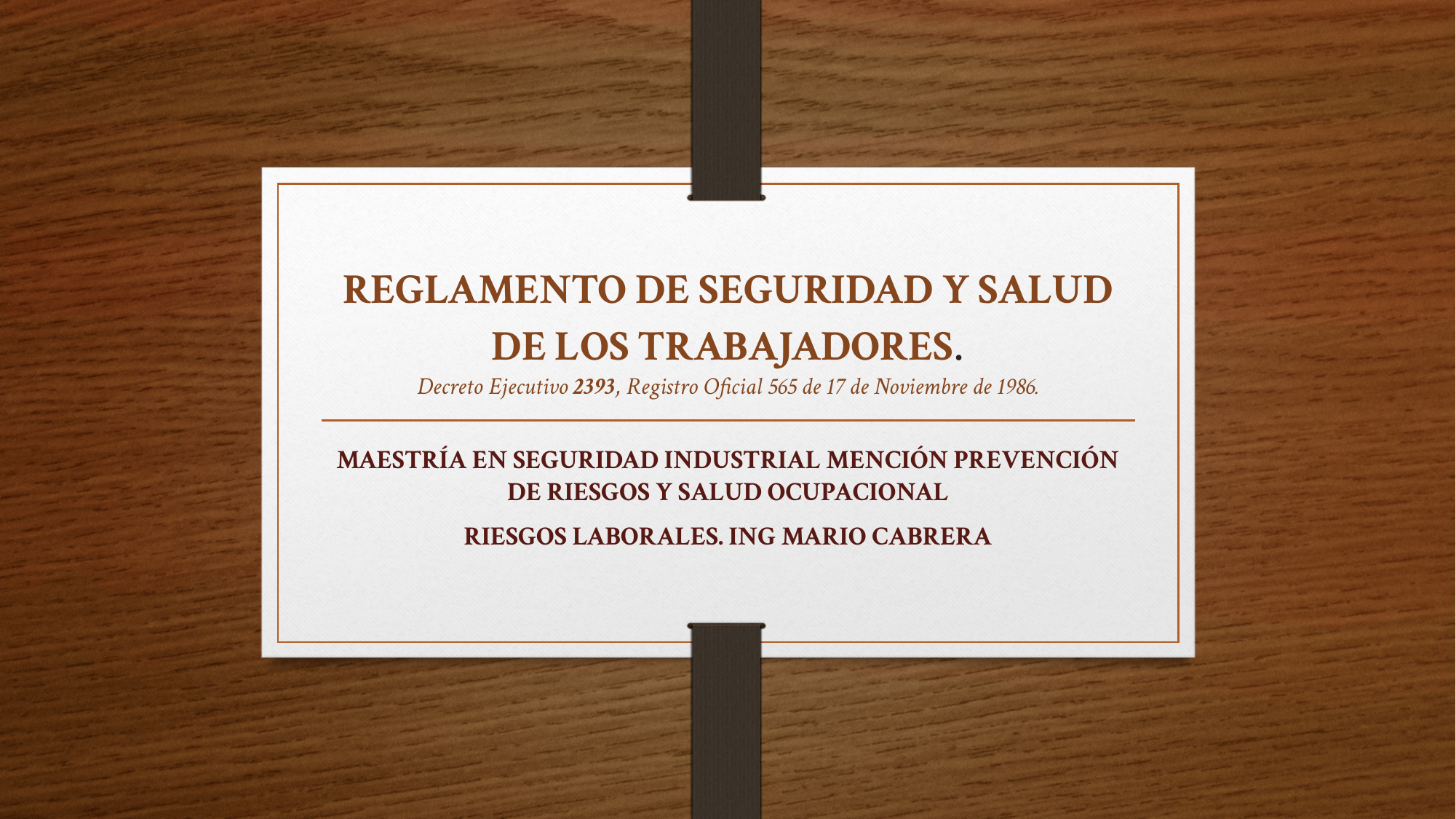

# REGLAMENTO DE SEGURIDAD Y SALUD DE LOS TRABAJADORES. Decreto Ejecutivo 2393, Registro Oficial 565 de 17 de Noviembre de 1986.
MAESTRÍA EN SEGURIDAD INDUSTRIAL MENCIÓN PREVENCIÓN DE RIESGOS Y SALUD OCUPACIONAL
RIESGOS LABORALES. ING MARIO CABRERA